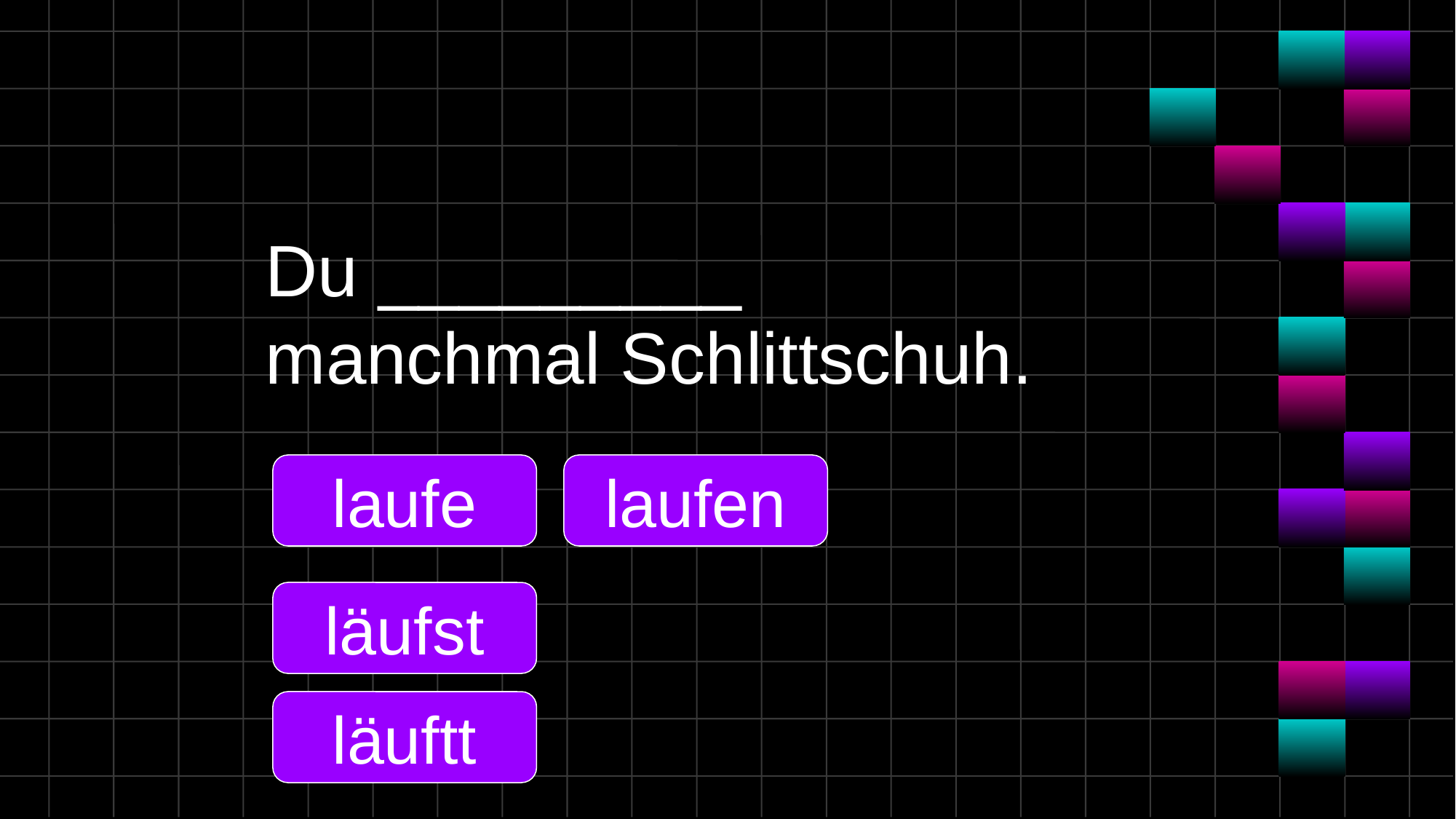

#
Du _________ manchmal Schlittschuh.
laufe
laufen
läufst
läuftt